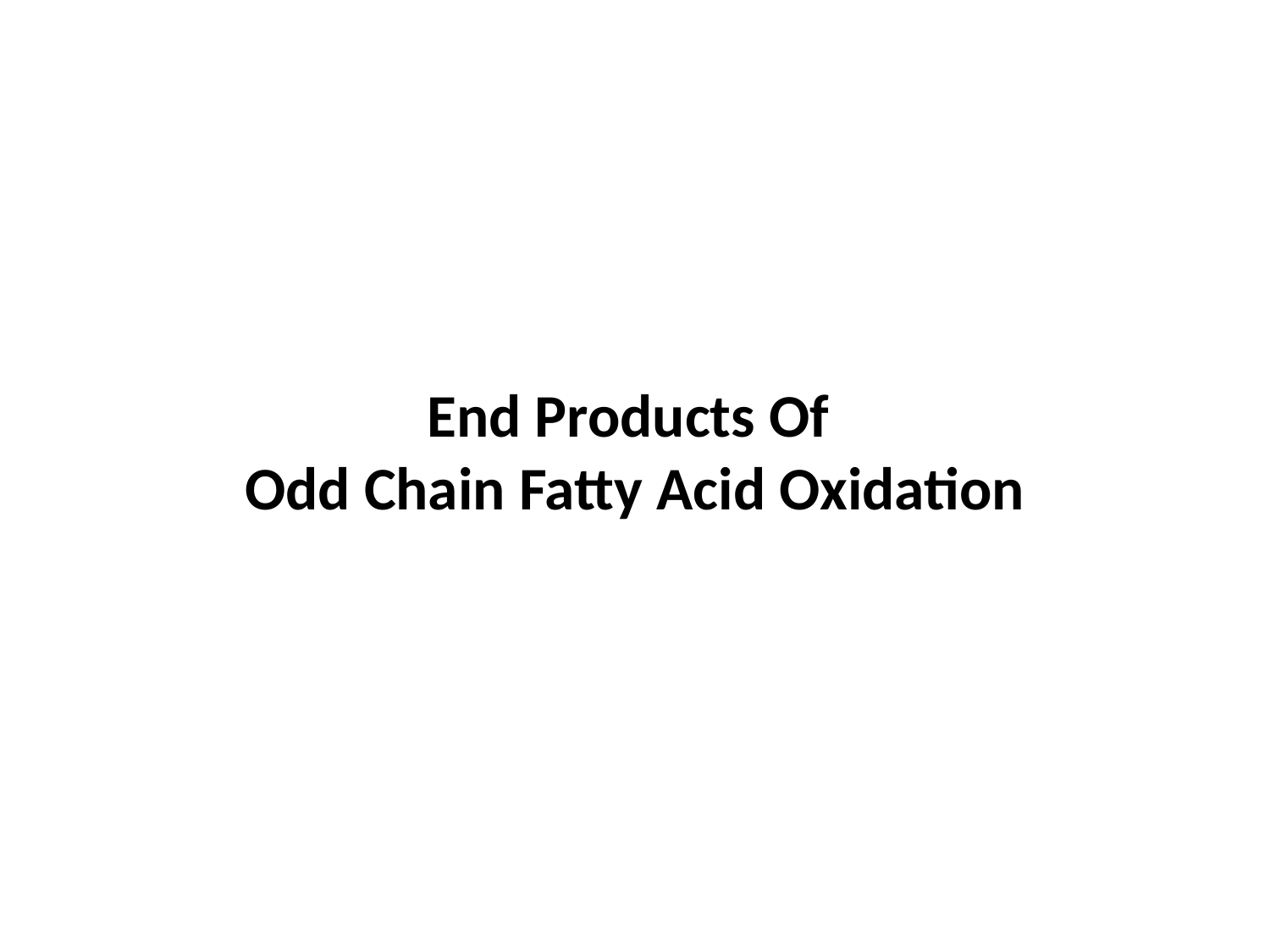

# End Products Of Odd Chain Fatty Acid Oxidation